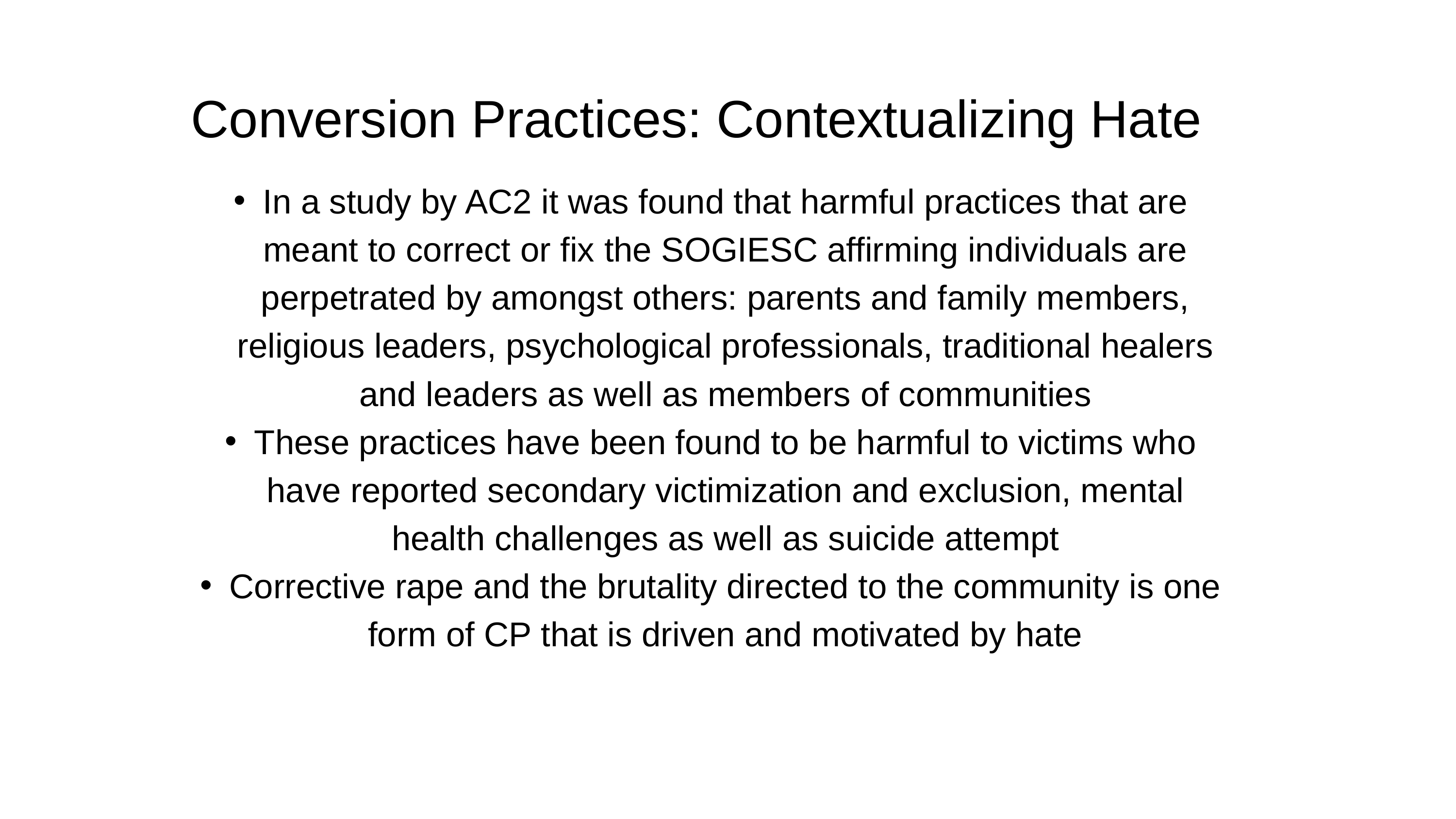

Conversion Practices: Contextualizing Hate
In a study by AC2 it was found that harmful practices that are meant to correct or fix the SOGIESC affirming individuals are perpetrated by amongst others: parents and family members, religious leaders, psychological professionals, traditional healers and leaders as well as members of communities
These practices have been found to be harmful to victims who have reported secondary victimization and exclusion, mental health challenges as well as suicide attempt
Corrective rape and the brutality directed to the community is one form of CP that is driven and motivated by hate